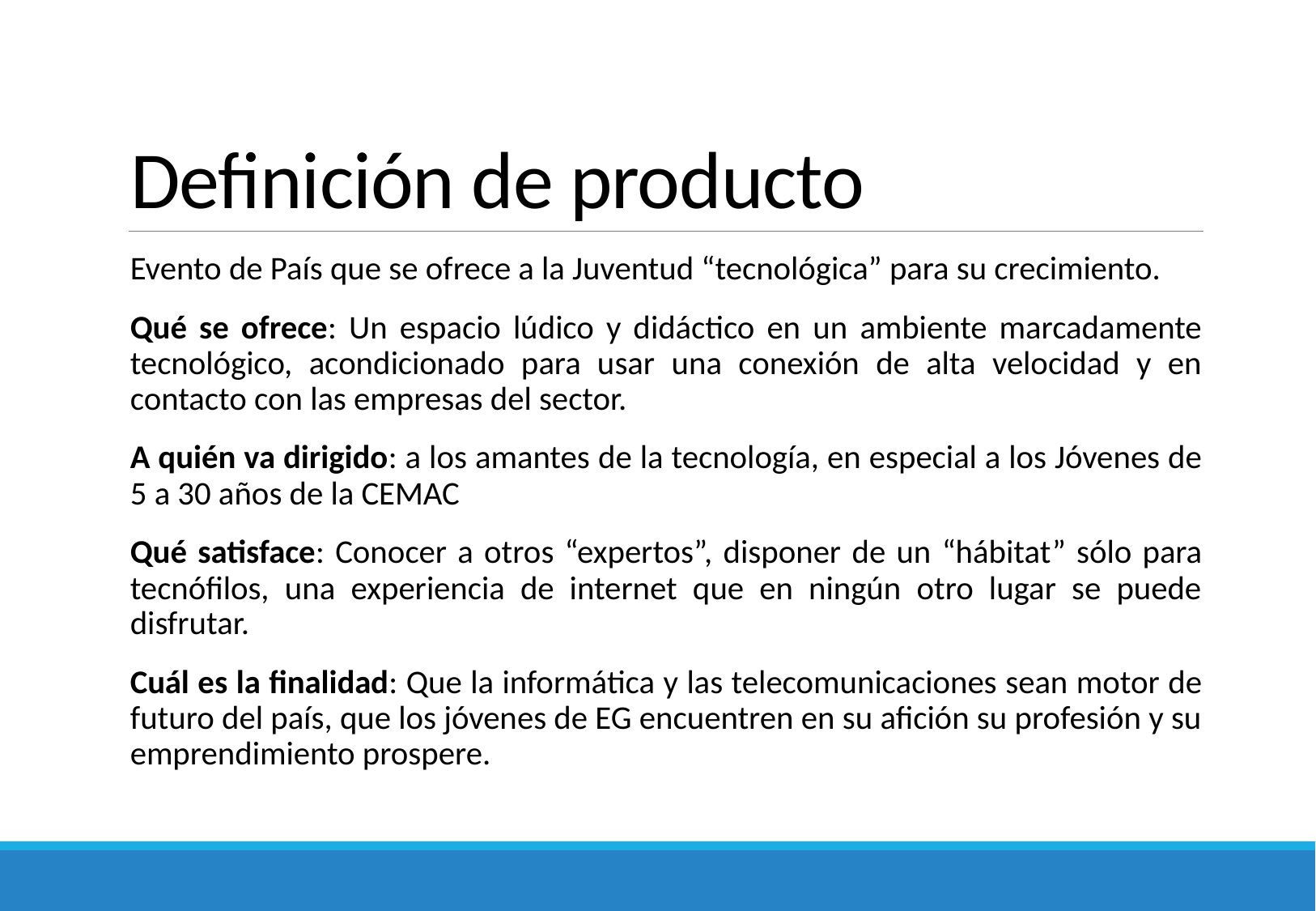

# Definición de producto
Evento de País que se ofrece a la Juventud “tecnológica” para su crecimiento.
Qué se ofrece: Un espacio lúdico y didáctico en un ambiente marcadamente tecnológico, acondicionado para usar una conexión de alta velocidad y en contacto con las empresas del sector.
A quién va dirigido: a los amantes de la tecnología, en especial a los Jóvenes de 5 a 30 años de la CEMAC
Qué satisface: Conocer a otros “expertos”, disponer de un “hábitat” sólo para tecnófilos, una experiencia de internet que en ningún otro lugar se puede disfrutar.
Cuál es la finalidad: Que la informática y las telecomunicaciones sean motor de futuro del país, que los jóvenes de EG encuentren en su afición su profesión y su emprendimiento prospere.